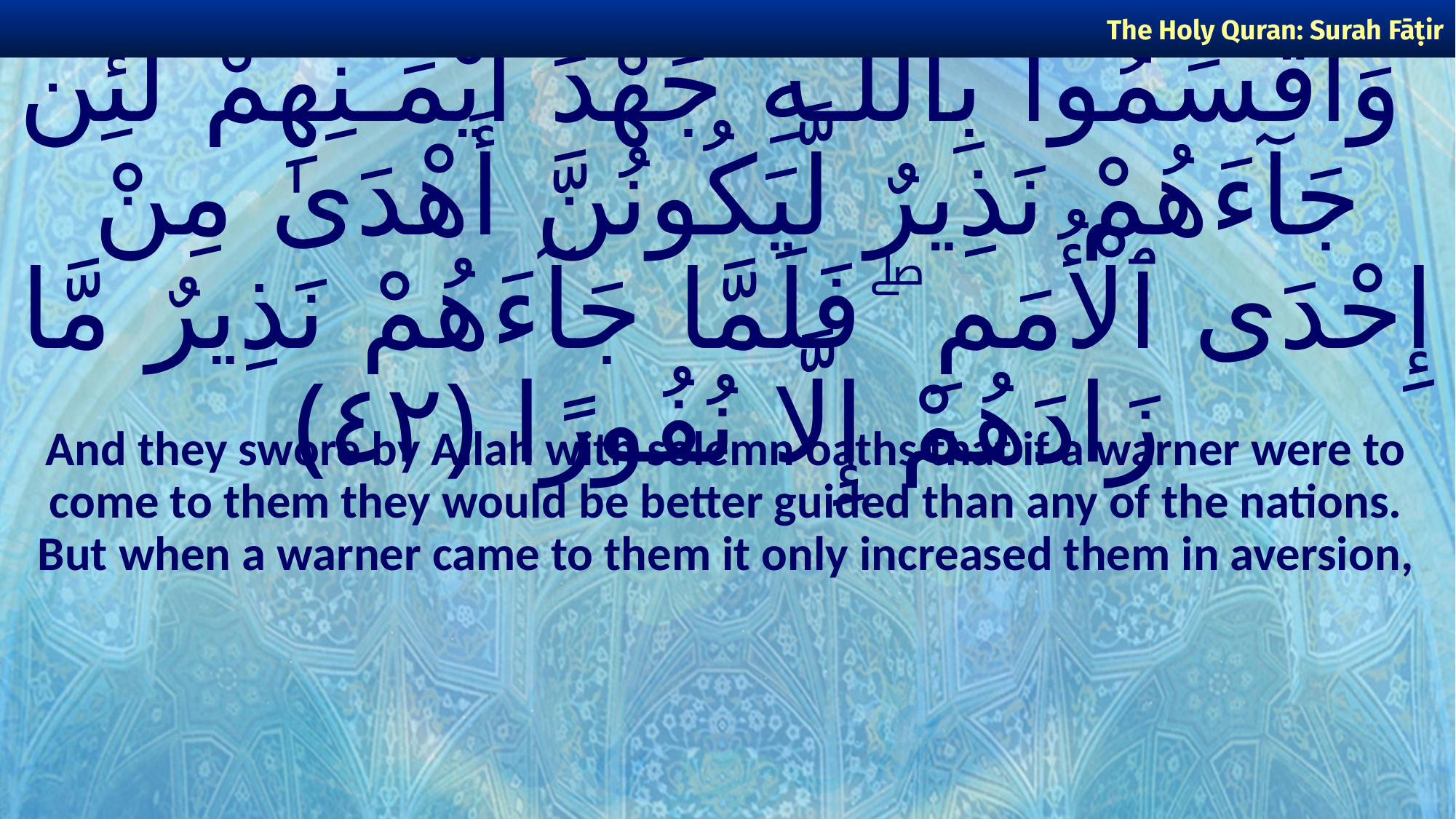

The Holy Quran: Surah Fāṭir
# وَأَقْسَمُوا۟ بِٱللَّـهِ جَهْدَ أَيْمَـٰنِهِمْ لَئِن جَآءَهُمْ نَذِيرٌ لَّيَكُونُنَّ أَهْدَىٰ مِنْ إِحْدَى ٱلْأُمَمِ ۖ فَلَمَّا جَآءَهُمْ نَذِيرٌ مَّا زَادَهُمْ إِلَّا نُفُورًا ﴿٤٢﴾
And they swore by Allah with solemn oaths that if a warner were to come to them they would be better guided than any of the nations. But when a warner came to them it only increased them in aversion,